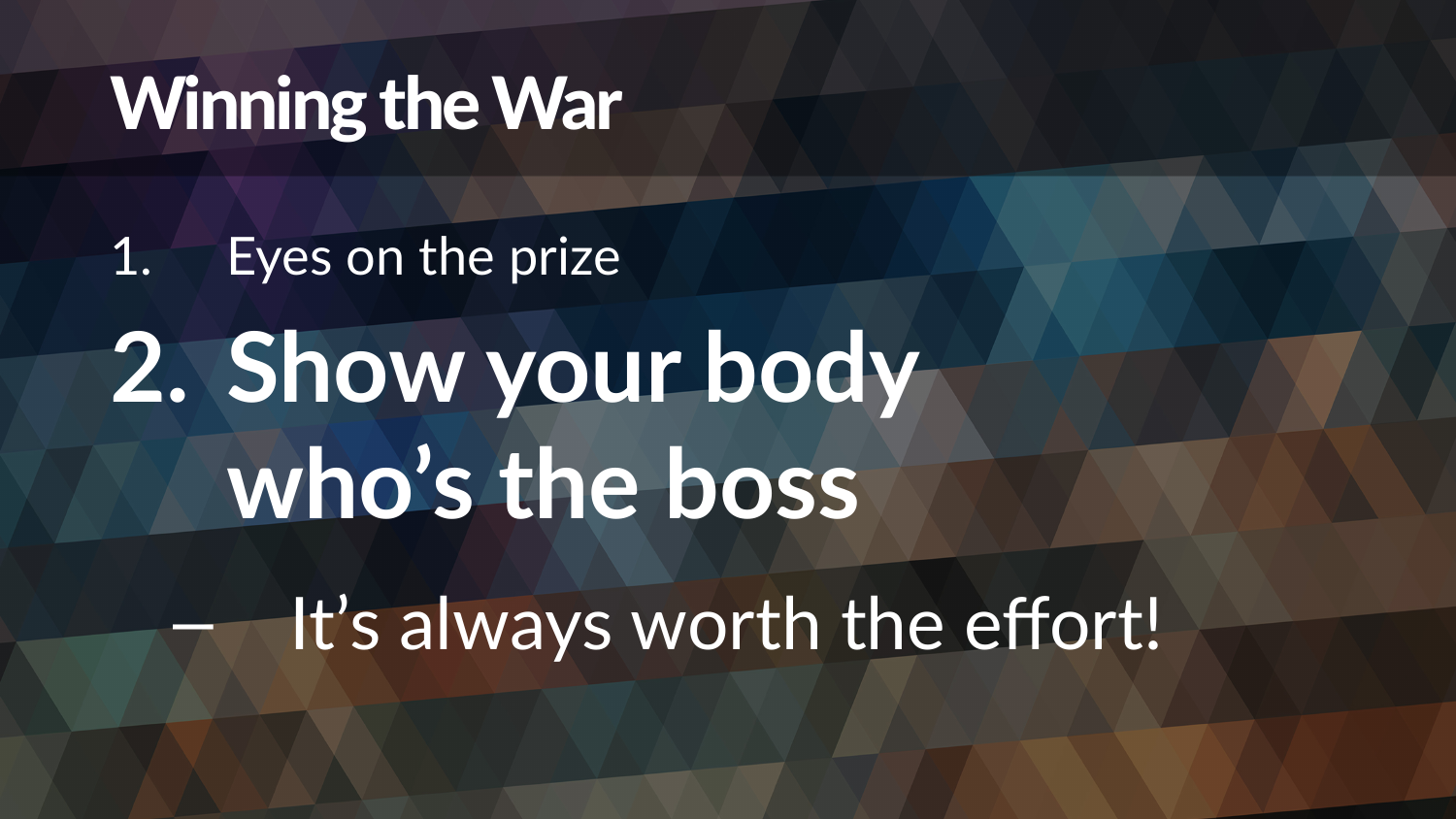

# Winning the War
Eyes on the prize
Show your body
who’s the boss
It’s always worth the effort!